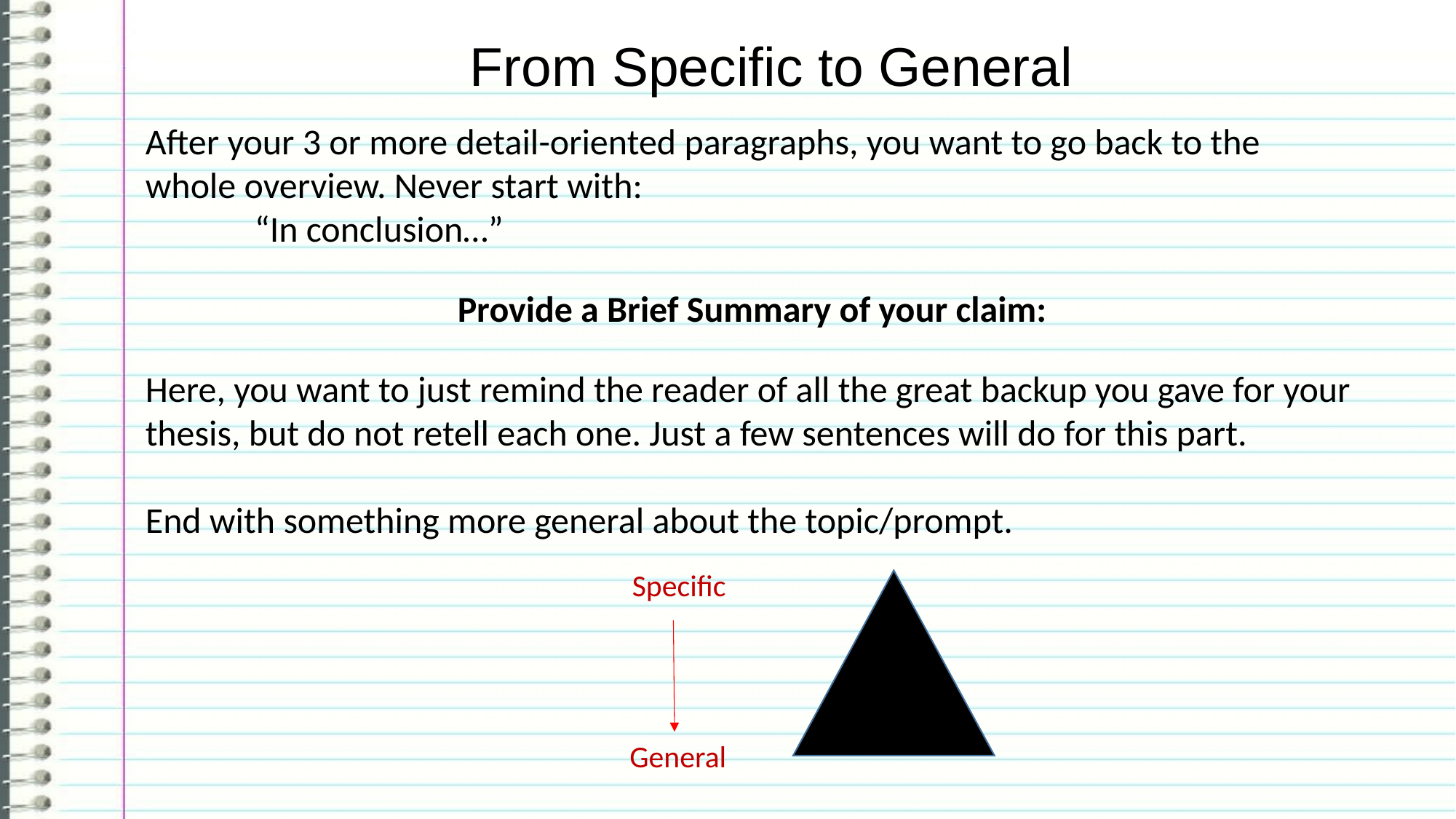

From Specific to General
After your 3 or more detail-oriented paragraphs, you want to go back to the whole overview. Never start with:
	“In conclusion…”

Provide a Brief Summary of your claim:

Here, you want to just remind the reader of all the great backup you gave for your thesis, but do not retell each one. Just a few sentences will do for this part.

End with something more general about the topic/prompt.

Specific

General